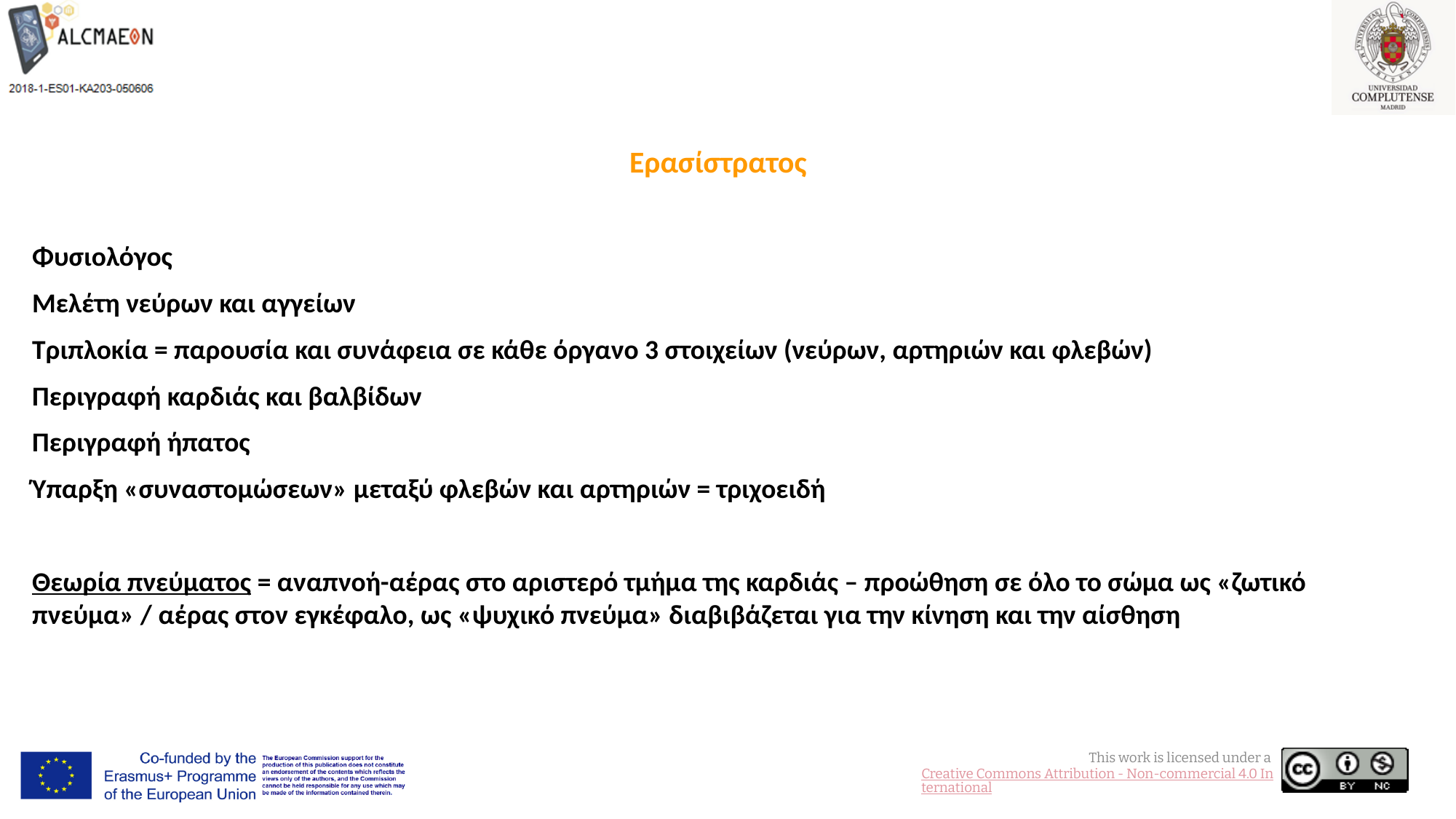

Ερασίστρατος

Φυσιολόγος
Μελέτη νεύρων και αγγείων
Τριπλοκία = παρουσία και συνάφεια σε κάθε όργανο 3 στοιχείων (νεύρων, αρτηριών και φλεβών)
Περιγραφή καρδιάς και βαλβίδων
Περιγραφή ήπατος
Ύπαρξη «συναστομώσεων» μεταξύ φλεβών και αρτηριών = τριχοειδή

Θεωρία πνεύματος = αναπνοή-αέρας στο αριστερό τμήμα της καρδιάς – προώθηση σε όλο το σώμα ως «ζωτικό πνεύμα» / αέρας στον εγκέφαλο, ως «ψυχικό πνεύμα» διαβιβάζεται για την κίνηση και την αίσθηση